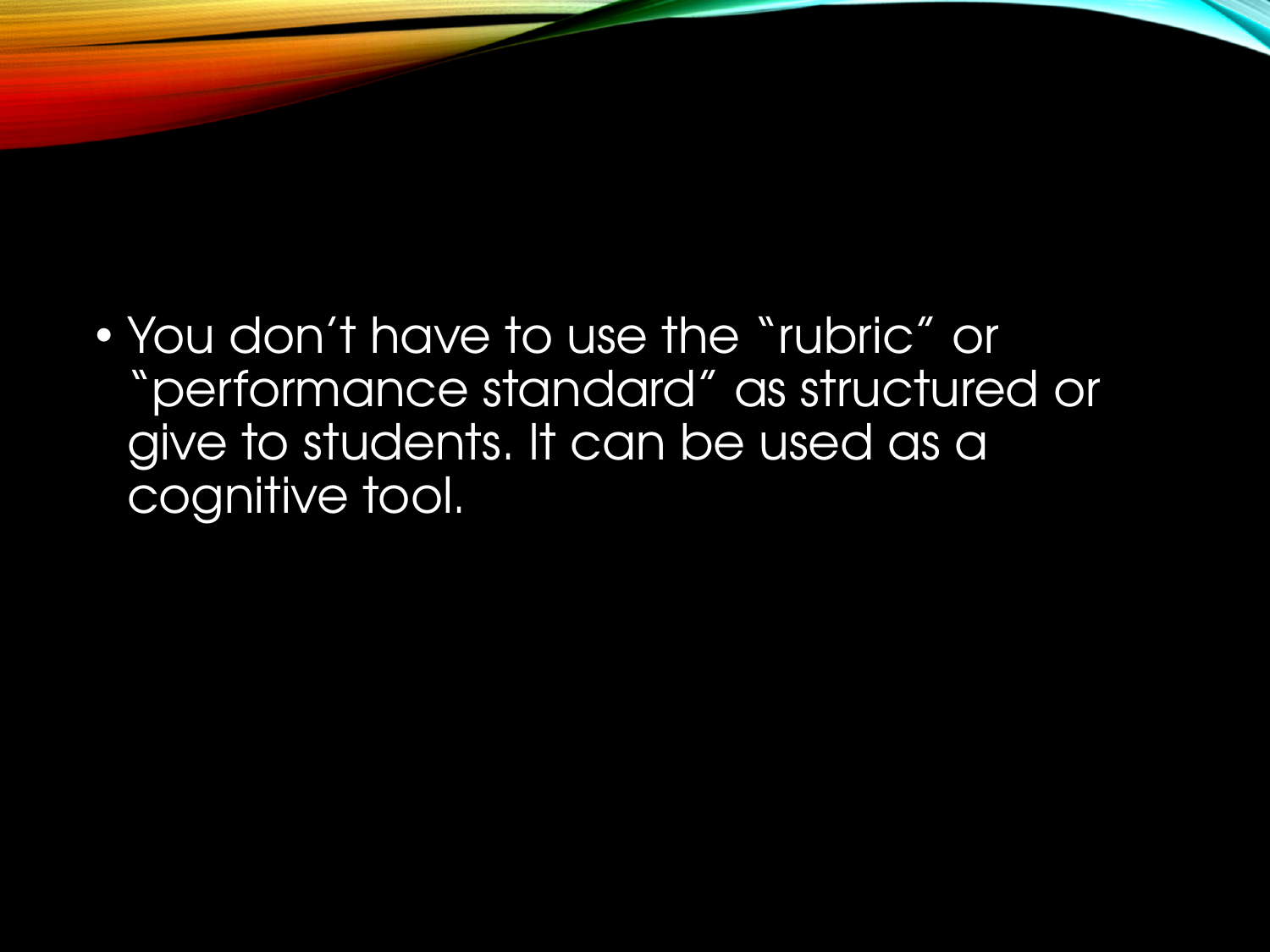

#
You don’t have to use the “rubric” or “performance standard” as structured or give to students. It can be used as a cognitive tool.